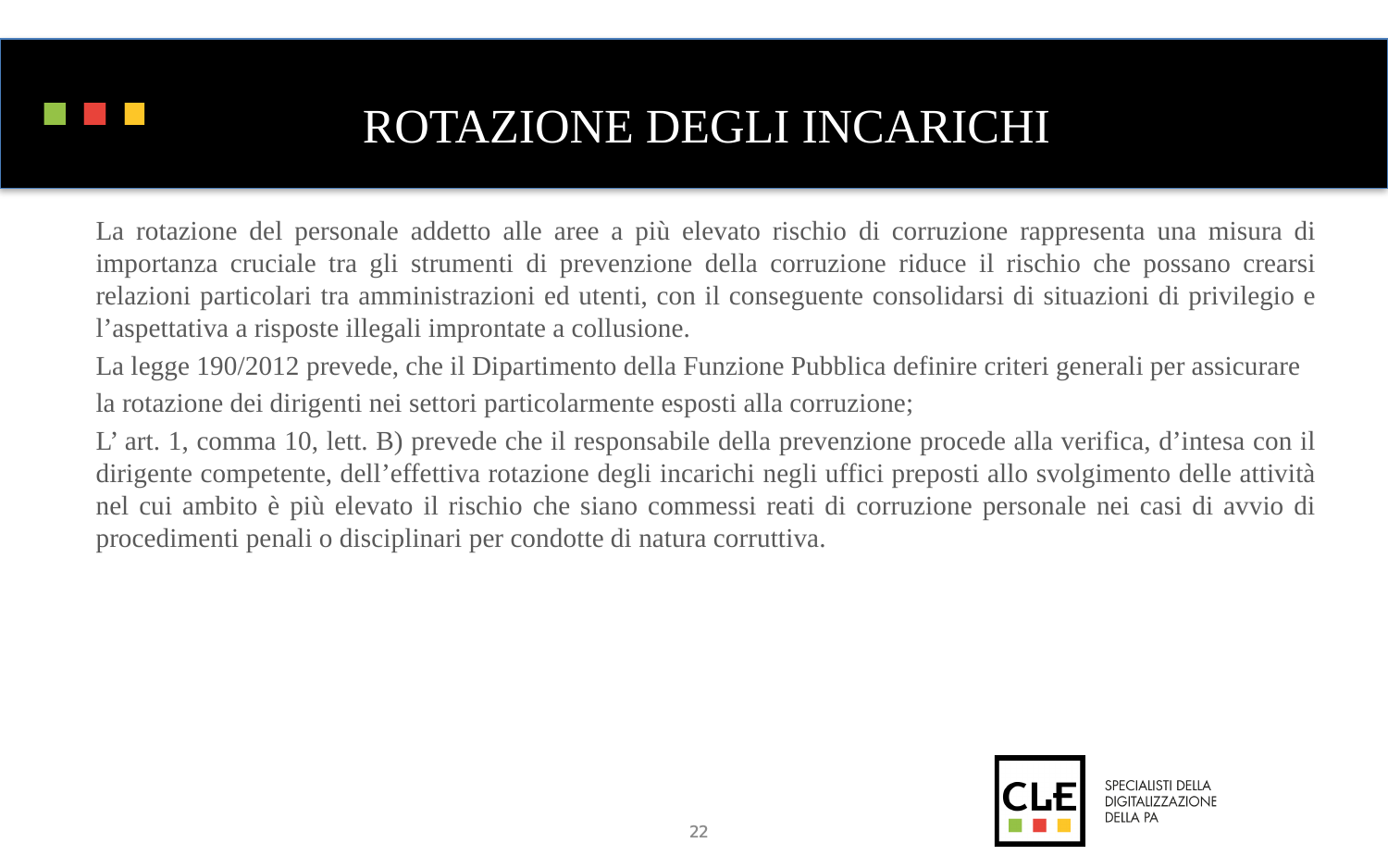

# ROTAZIONE DEGLI INCARICHI
La rotazione del personale addetto alle aree a più elevato rischio di corruzione rappresenta una misura di importanza cruciale tra gli strumenti di prevenzione della corruzione riduce il rischio che possano crearsi relazioni particolari tra amministrazioni ed utenti, con il conseguente consolidarsi di situazioni di privilegio e l’aspettativa a risposte illegali improntate a collusione.
La legge 190/2012 prevede, che il Dipartimento della Funzione Pubblica definire criteri generali per assicurare
la rotazione dei dirigenti nei settori particolarmente esposti alla corruzione;
L’ art. 1, comma 10, lett. B) prevede che il responsabile della prevenzione procede alla verifica, d’intesa con il dirigente competente, dell’effettiva rotazione degli incarichi negli uffici preposti allo svolgimento delle attività nel cui ambito è più elevato il rischio che siano commessi reati di corruzione personale nei casi di avvio di procedimenti penali o disciplinari per condotte di natura corruttiva.

22